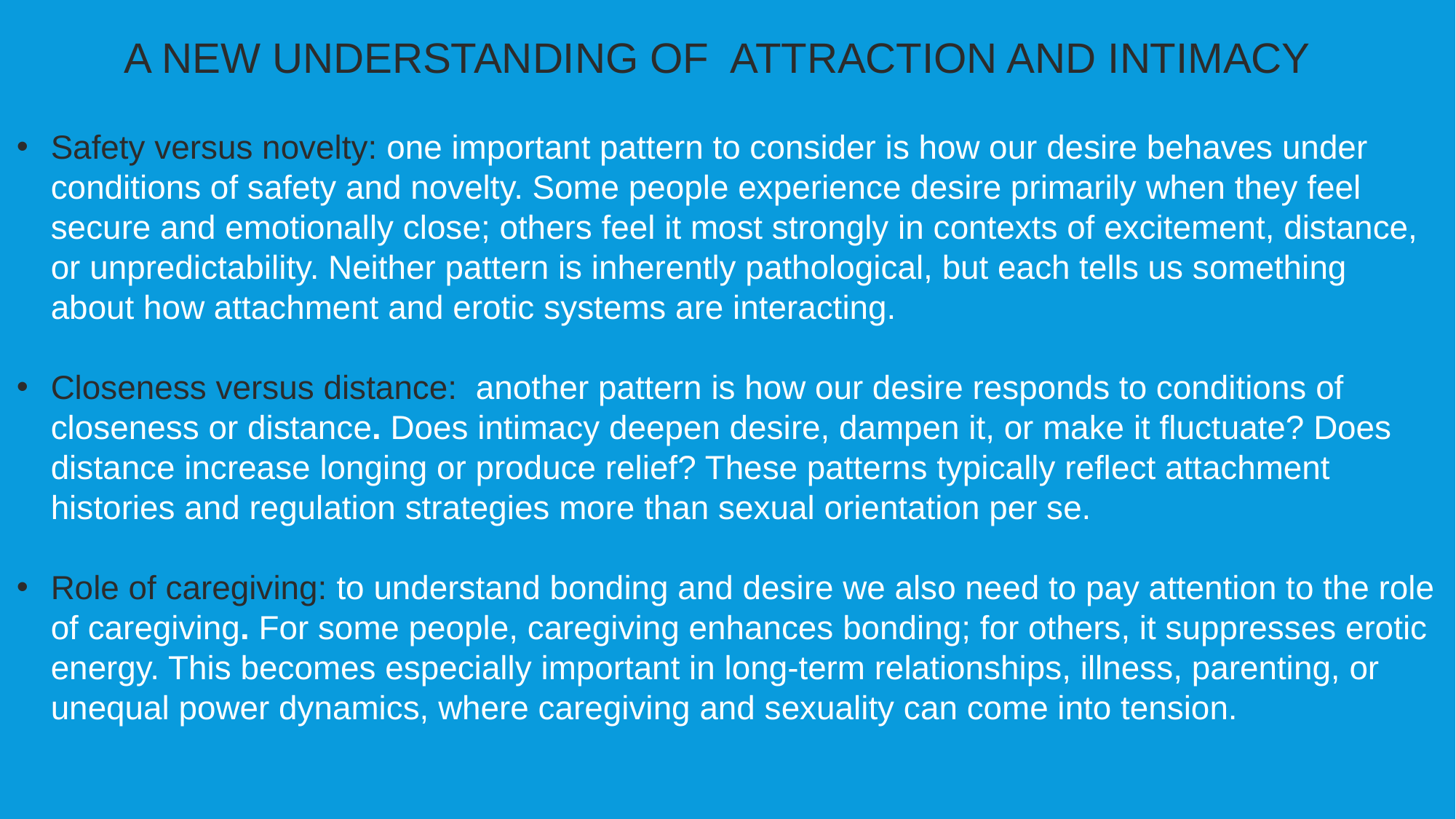

A NEW UNDERSTANDING OF  ATTRACTION AND INTIMACY

Safety versus novelty: one important pattern to consider is how our desire behaves under conditions of safety and novelty. Some people experience desire primarily when they feel secure and emotionally close; others feel it most strongly in contexts of excitement, distance, or unpredictability. Neither pattern is inherently pathological, but each tells us something about how attachment and erotic systems are interacting.

Closeness versus distance:  another pattern is how our desire responds to conditions of closeness or distance. Does intimacy deepen desire, dampen it, or make it fluctuate? Does distance increase longing or produce relief? These patterns typically reflect attachment histories and regulation strategies more than sexual orientation per se.

Role of caregiving: to understand bonding and desire we also need to pay attention to the role of caregiving. For some people, caregiving enhances bonding; for others, it suppresses erotic energy. This becomes especially important in long-term relationships, illness, parenting, or unequal power dynamics, where caregiving and sexuality can come into tension.